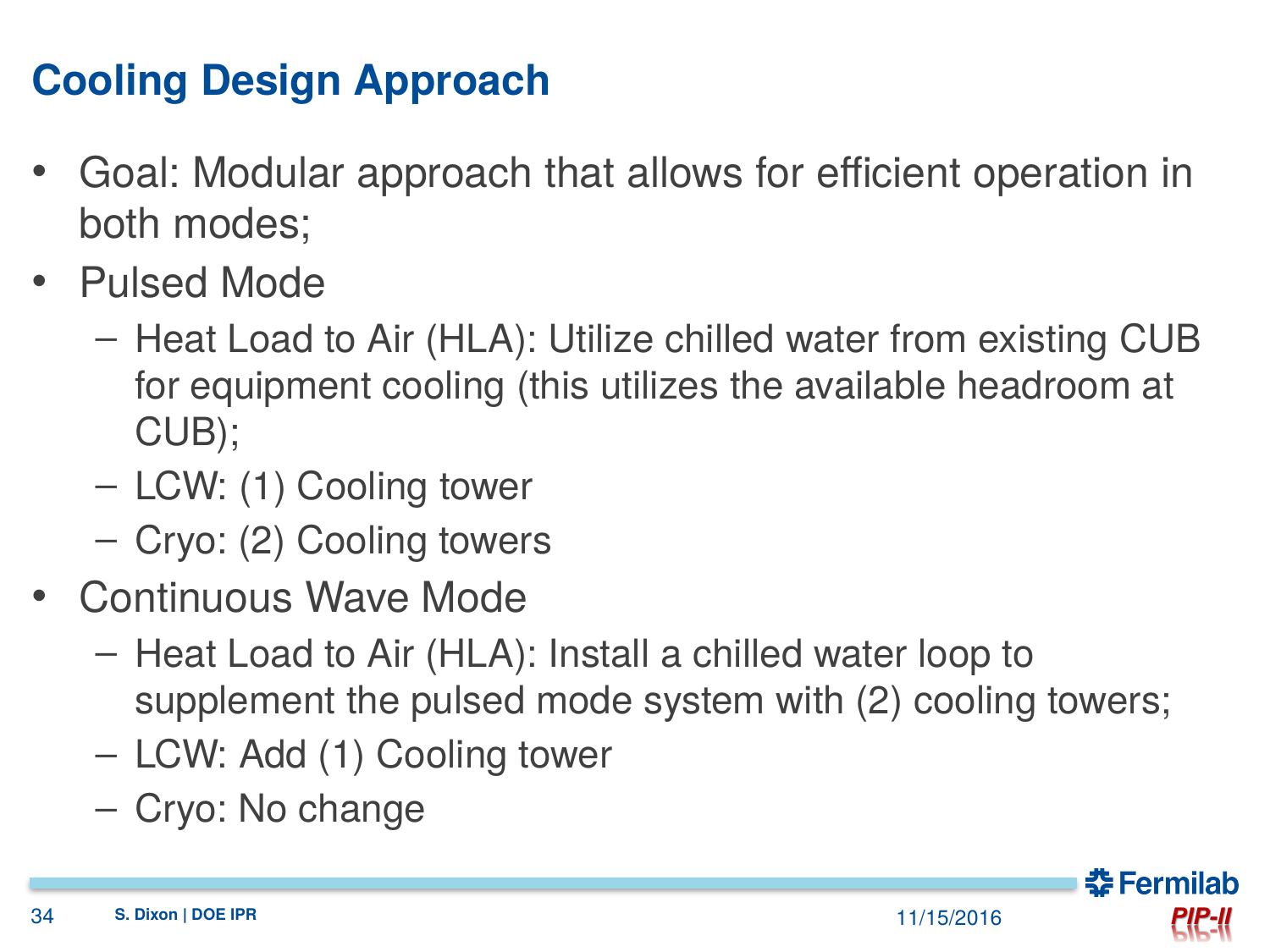

# Cooling Design Approach
Goal: Modular approach that allows for efficient operation in both modes;
Pulsed Mode
Heat Load to Air (HLA): Utilize chilled water from existing CUB for equipment cooling (this utilizes the available headroom at CUB);
LCW: (1) Cooling tower
Cryo: (2) Cooling towers
Continuous Wave Mode
Heat Load to Air (HLA): Install a chilled water loop to supplement the pulsed mode system with (2) cooling towers;
LCW: Add (1) Cooling tower
Cryo: No change

34
S. Dixon | DOE IPR
11/15/2016